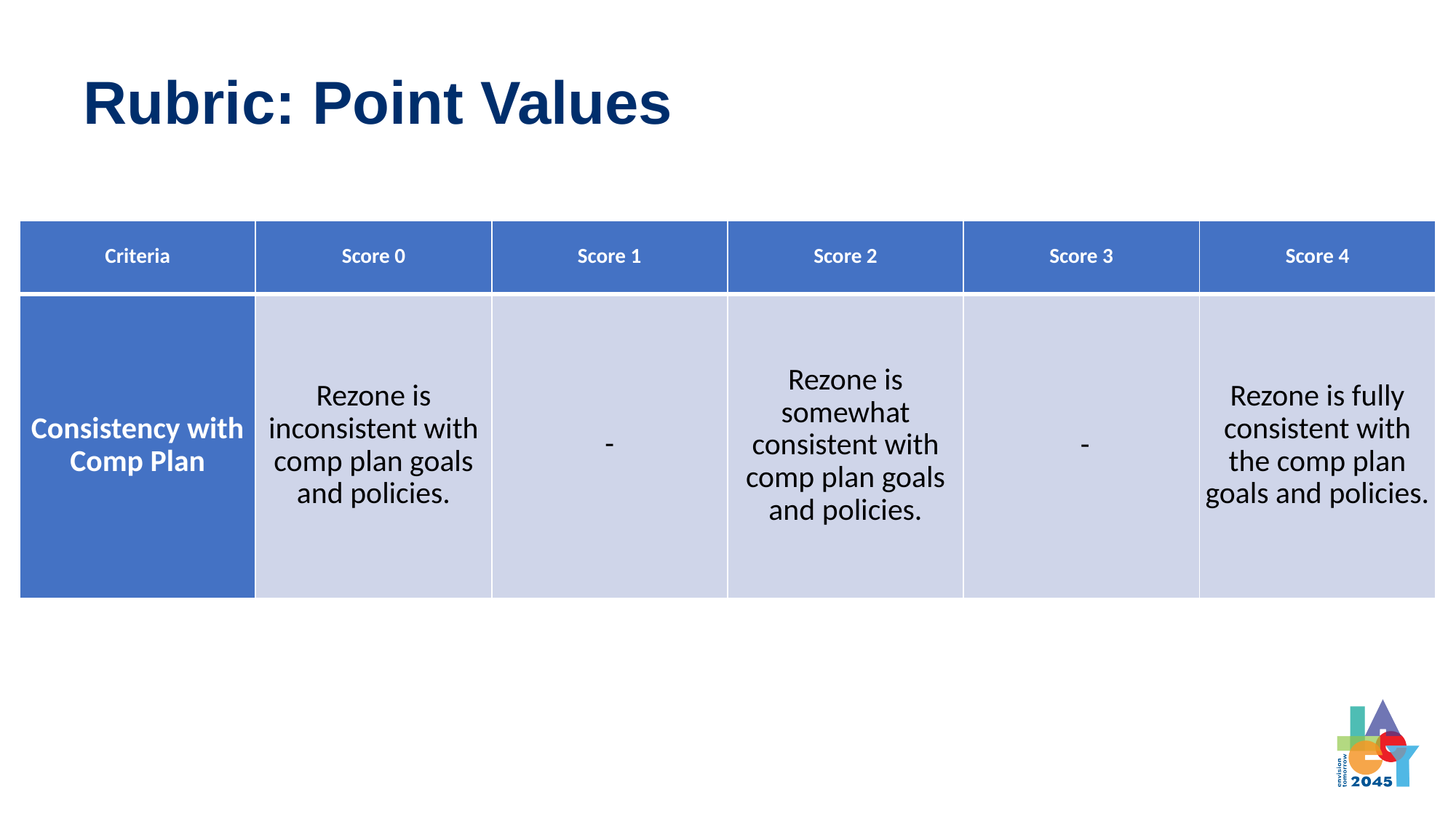

Rubric: Point Values
| Criteria | Score 0 | Score 1 | Score 2 | Score 3 | Score 4 |
| --- | --- | --- | --- | --- | --- |
| Consistency with Comp Plan | Rezone is inconsistent with comp plan goals and policies. | - | Rezone is somewhat consistent with comp plan goals and policies. | - | Rezone is fully consistent with the comp plan goals and policies. |